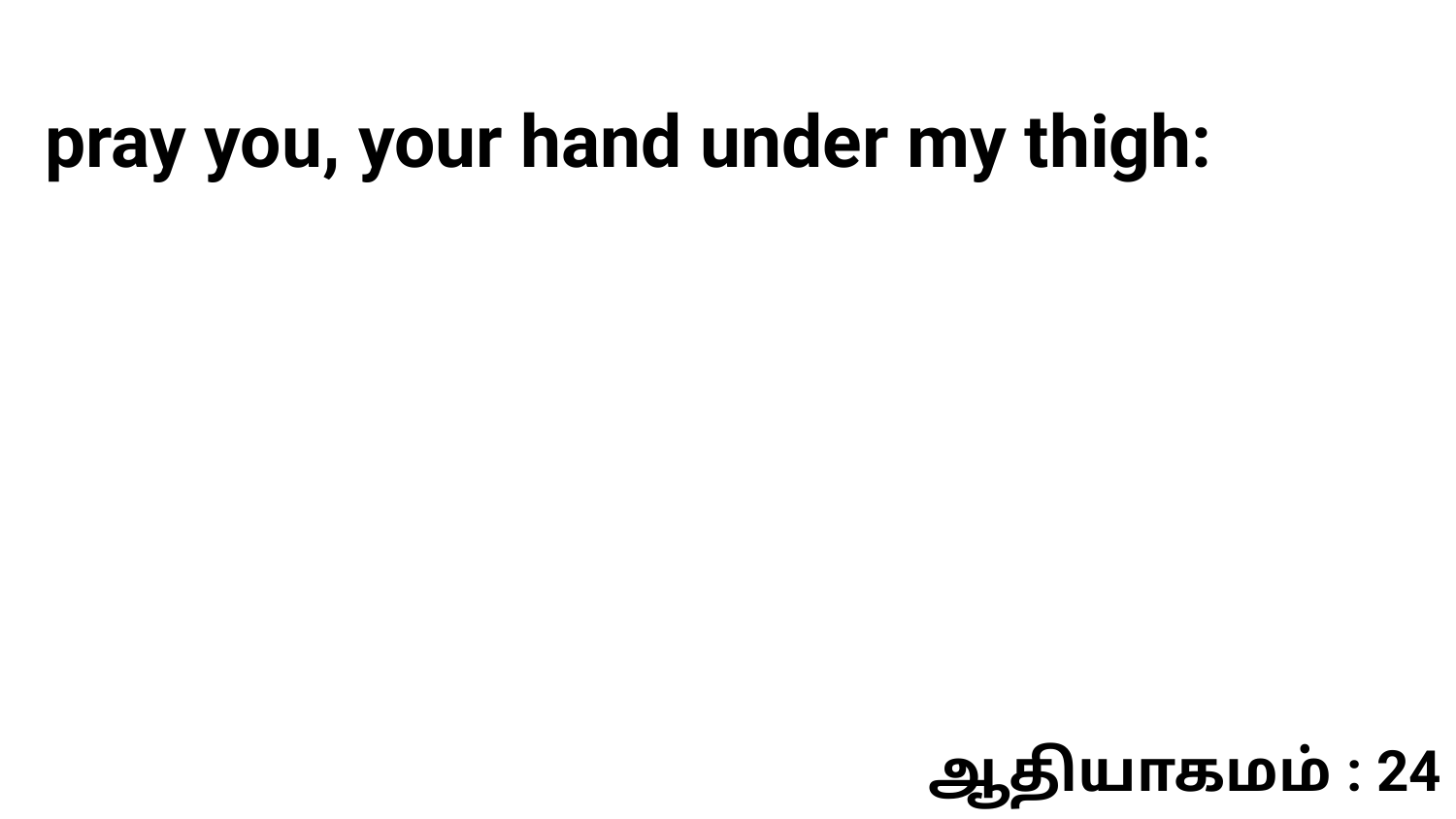

pray you, your hand under my thigh:
ஆதியாகமம் : 24